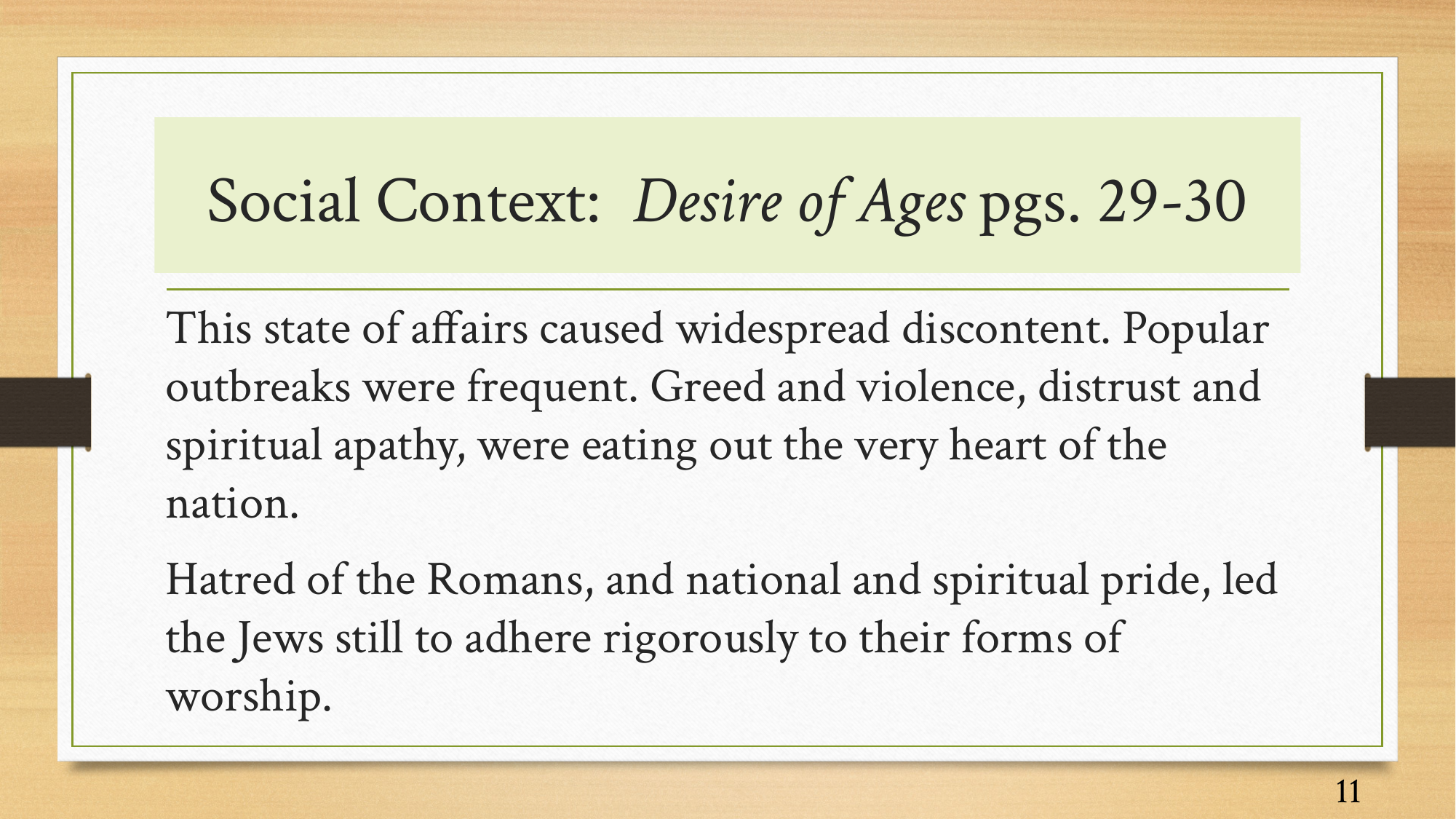

# Social Context:  Desire of Ages pgs. 29-30
This state of affairs caused widespread discontent. Popular outbreaks were frequent. Greed and violence, distrust and spiritual apathy, were eating out the very heart of the nation.
Hatred of the Romans, and national and spiritual pride, led the Jews still to adhere rigorously to their forms of worship.
11